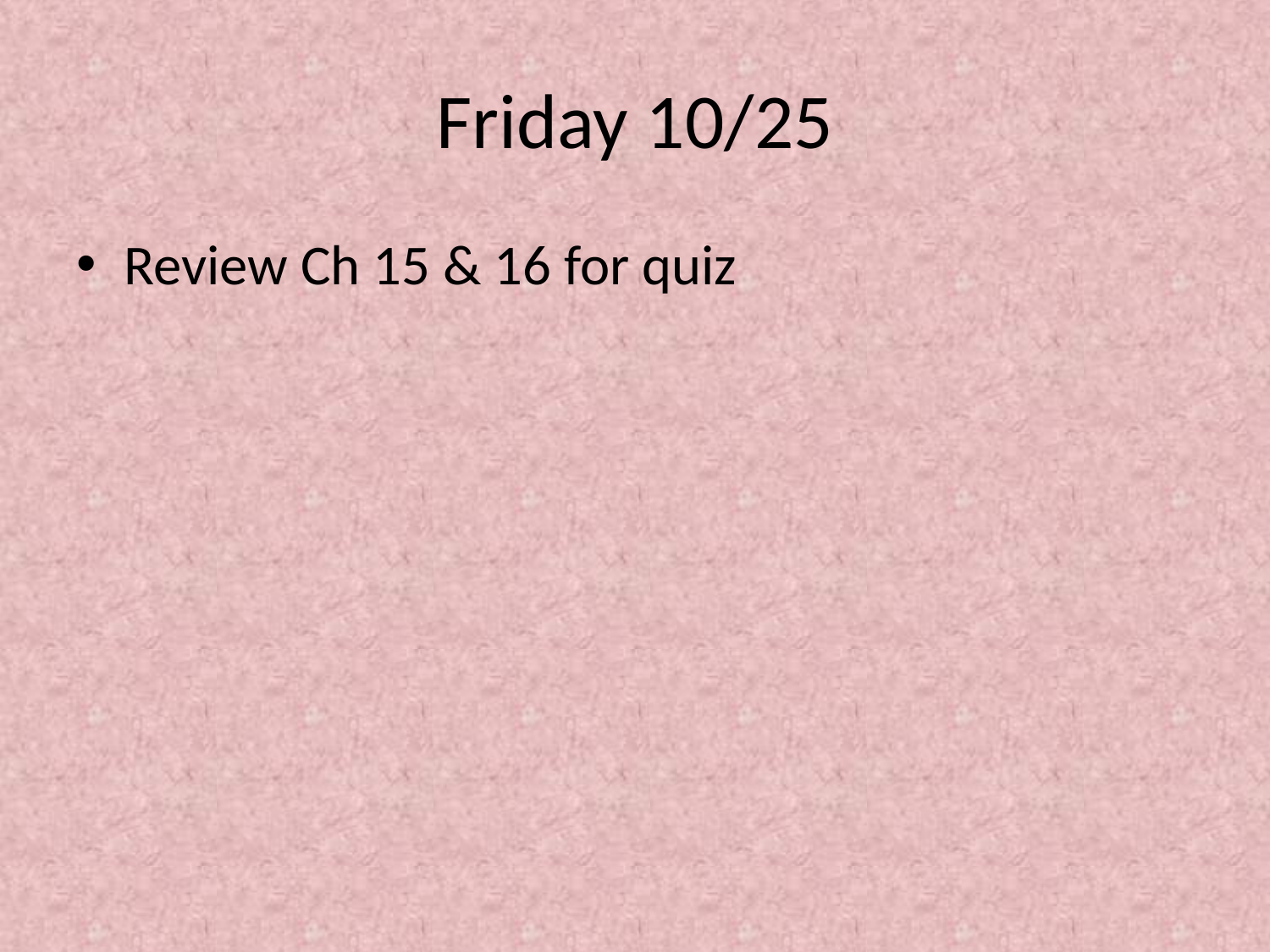

# Friday 10/25
Review Ch 15 & 16 for quiz